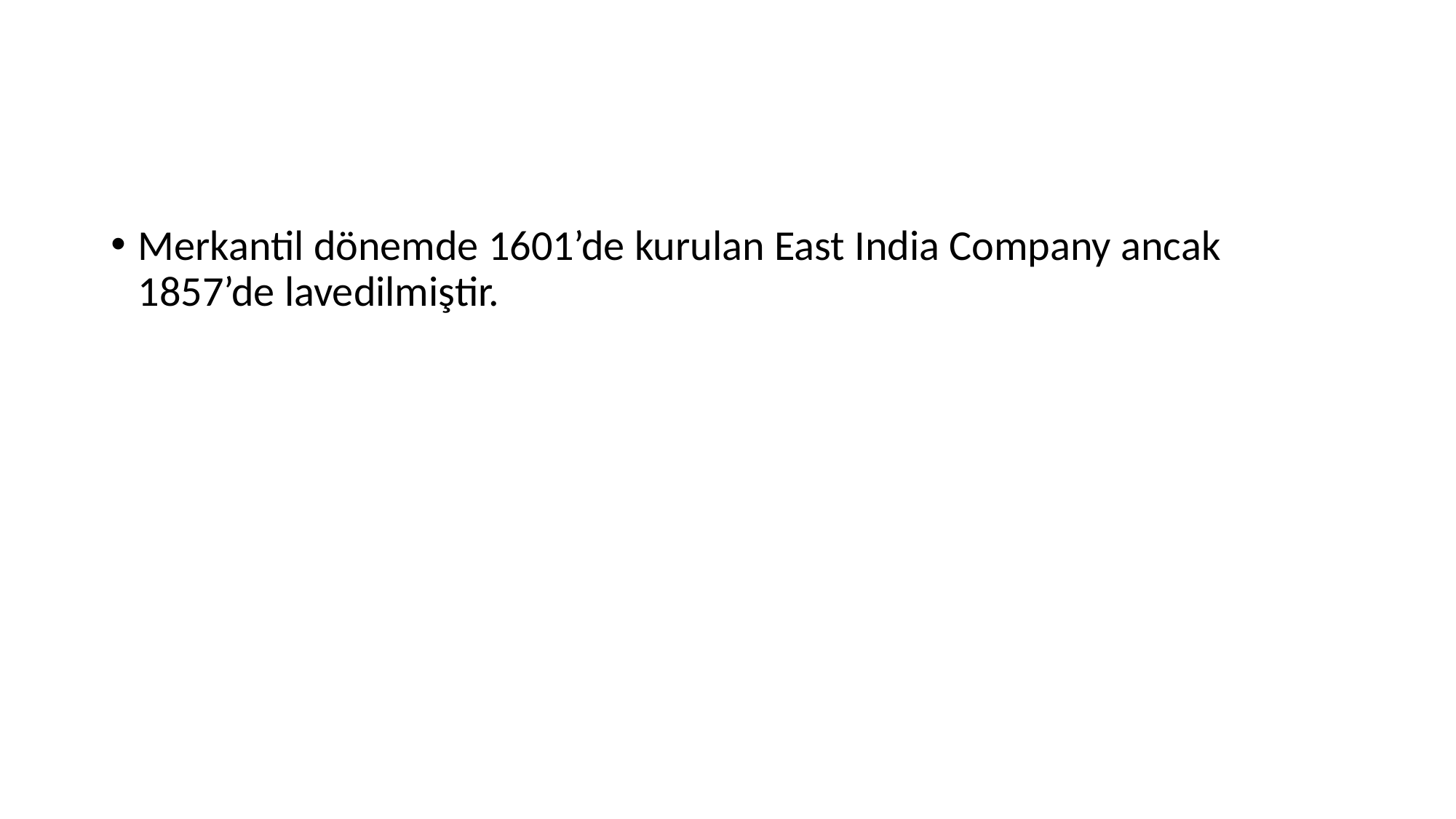

Merkantil dönemde 1601’de kurulan East India Company ancak 1857’de lavedilmiştir.